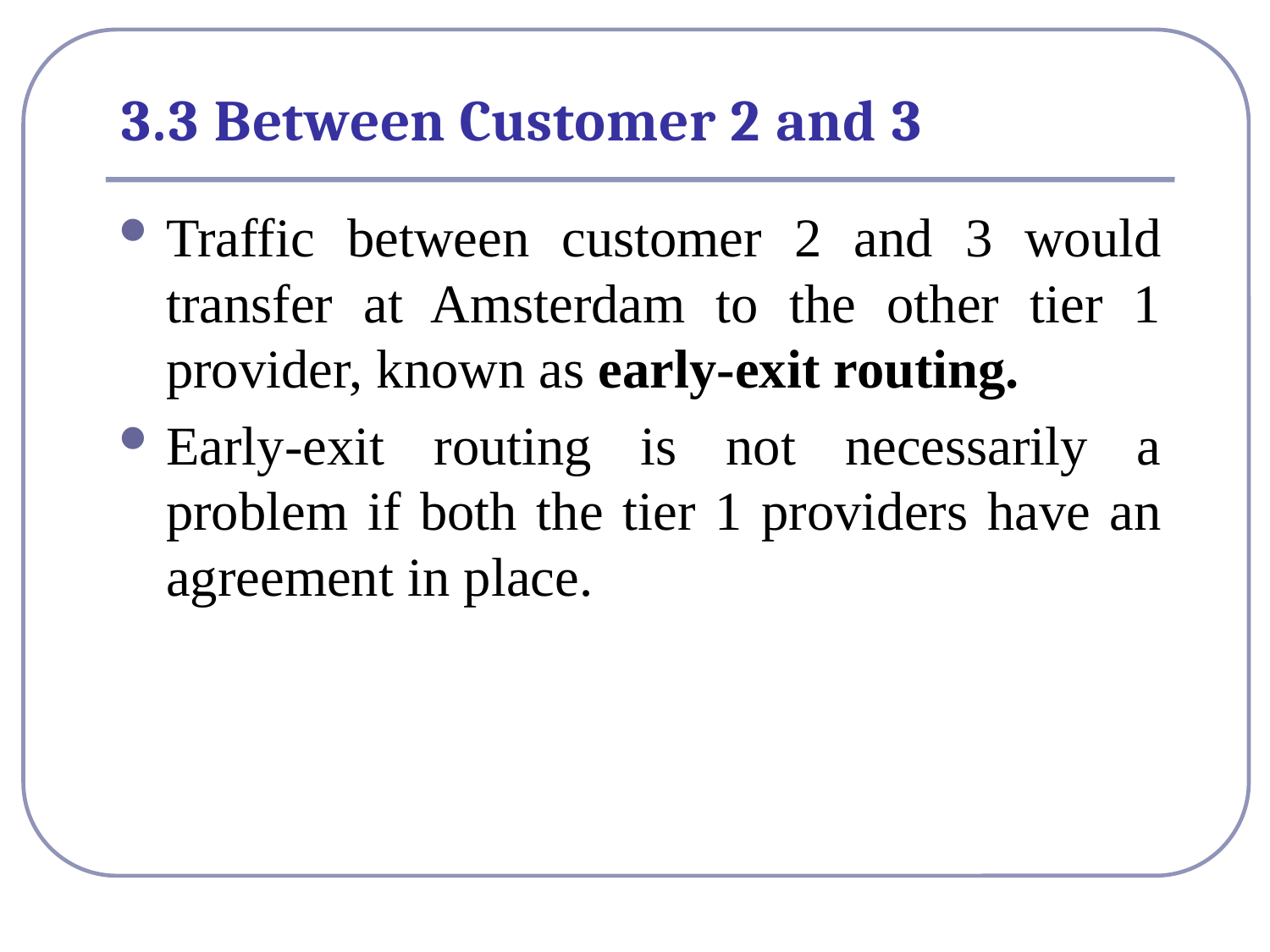

# 3.3 Between Customer 2 and 3
Traffic between customer 2 and 3 would transfer at Amsterdam to the other tier 1 provider, known as early-exit routing.
Early-exit routing is not necessarily a problem if both the tier 1 providers have an agreement in place.